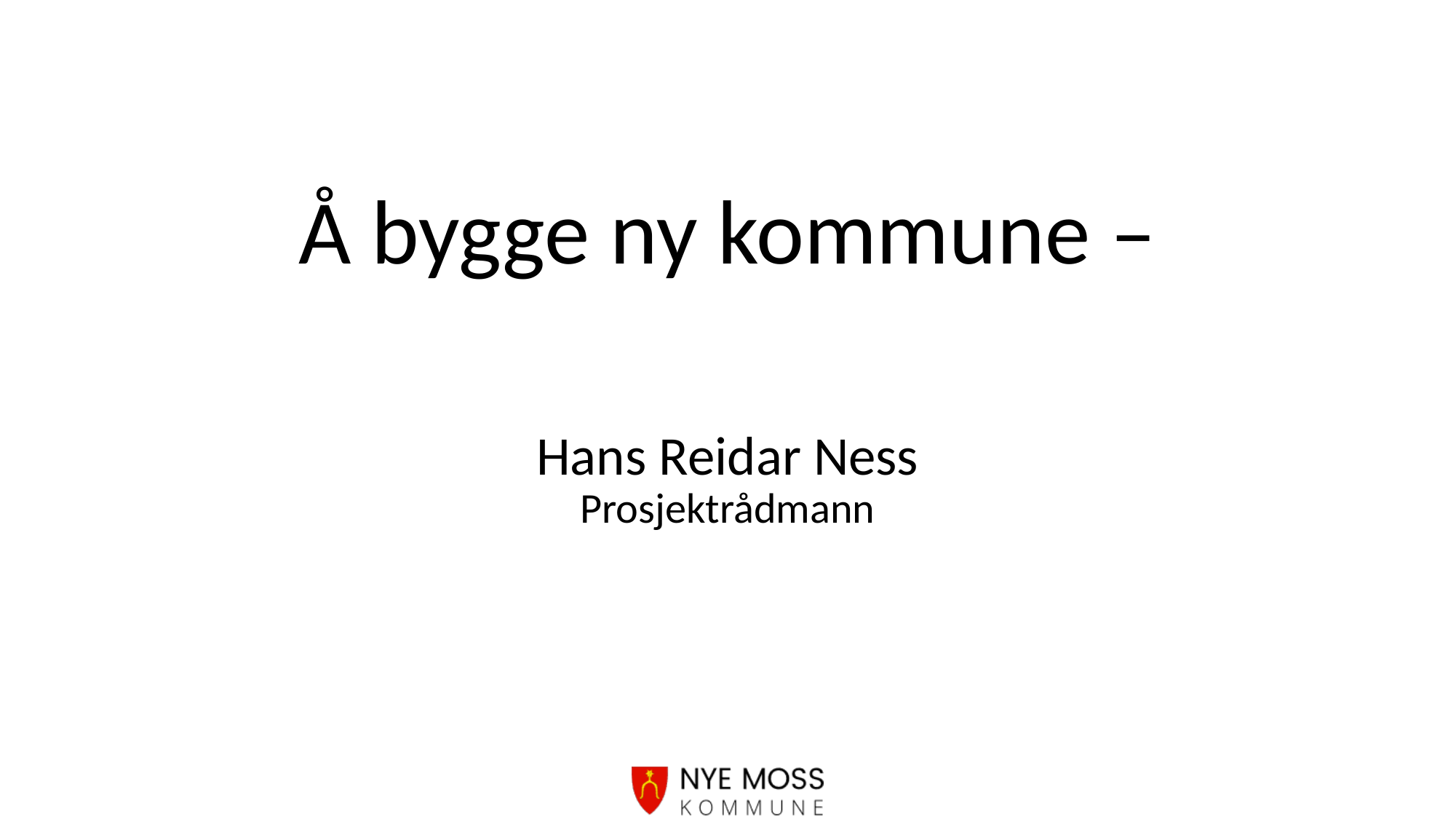

# Å bygge ny kommune – Hans Reidar Ness Prosjektrådmann